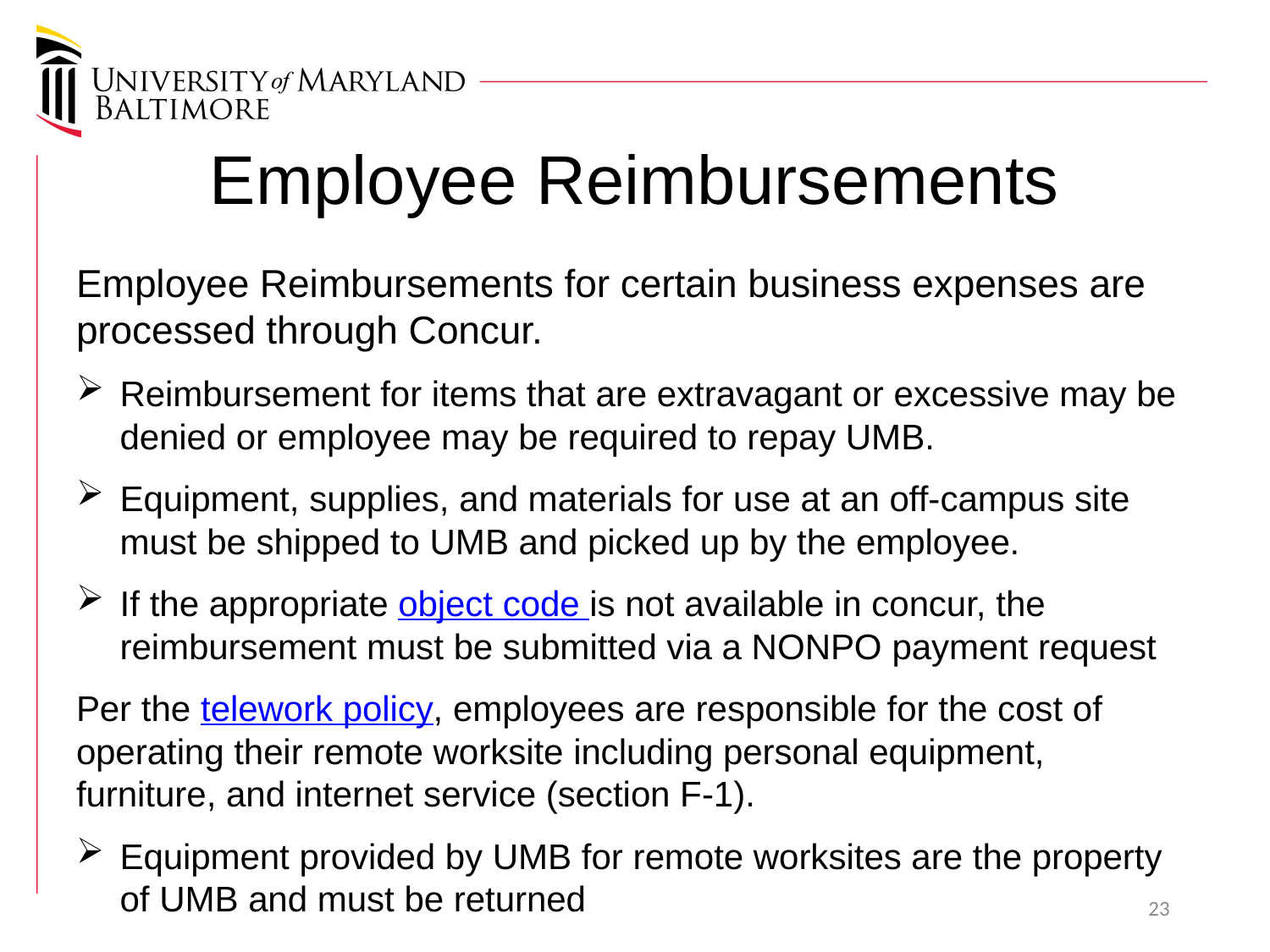

# Employee Reimbursements
Employee Reimbursements for certain business expenses are processed through Concur.
Reimbursement for items that are extravagant or excessive may be denied or employee may be required to repay UMB.
Equipment, supplies, and materials for use at an off-campus site must be shipped to UMB and picked up by the employee.
If the appropriate object code is not available in concur, the reimbursement must be submitted via a NONPO payment request
Per the telework policy, employees are responsible for the cost of operating their remote worksite including personal equipment, furniture, and internet service (section F-1).
Equipment provided by UMB for remote worksites are the property of UMB and must be returned
23